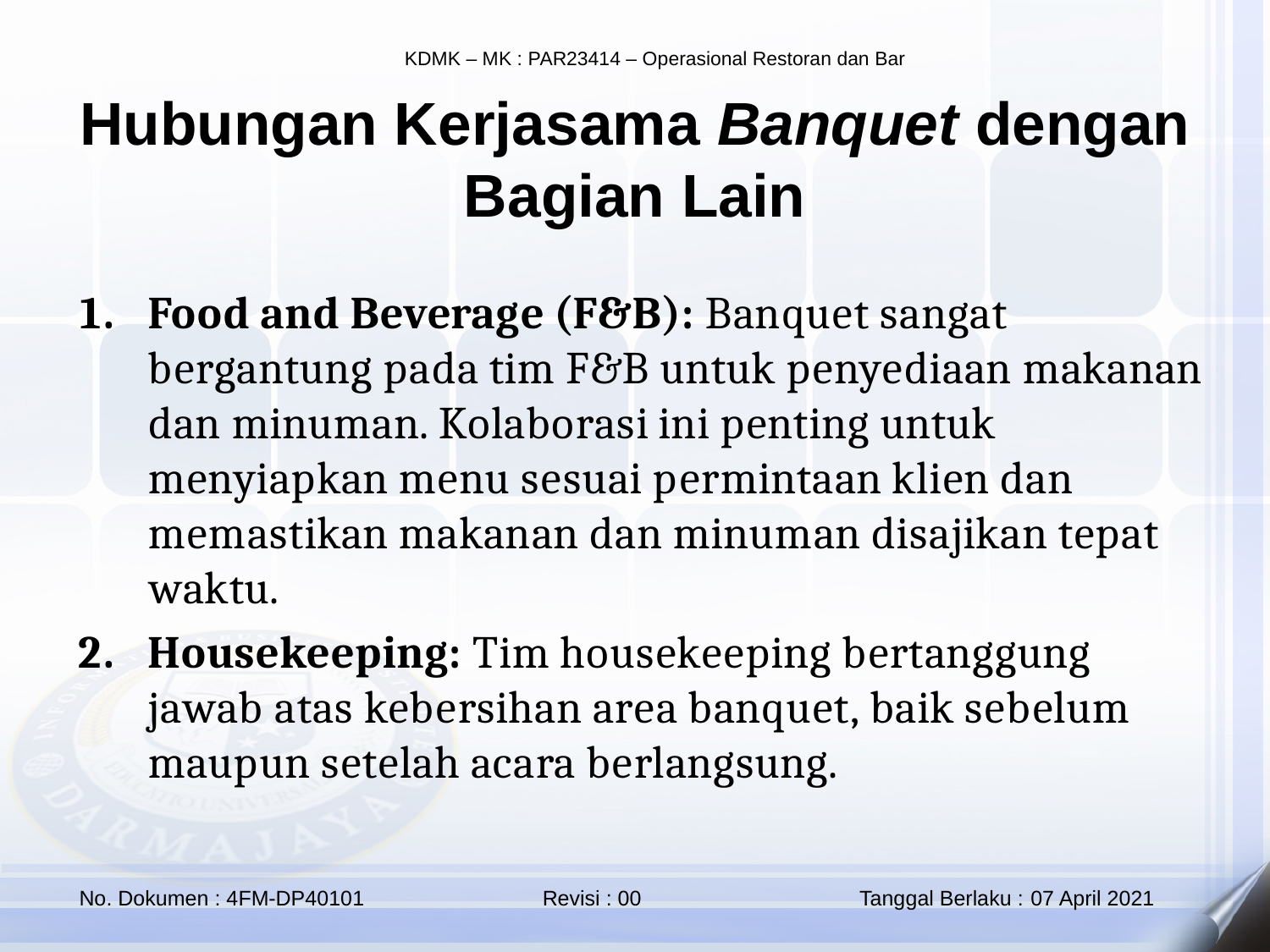

Hubungan Kerjasama Banquet dengan Bagian Lain
Food and Beverage (F&B): Banquet sangat bergantung pada tim F&B untuk penyediaan makanan dan minuman. Kolaborasi ini penting untuk menyiapkan menu sesuai permintaan klien dan memastikan makanan dan minuman disajikan tepat waktu.
Housekeeping: Tim housekeeping bertanggung jawab atas kebersihan area banquet, baik sebelum maupun setelah acara berlangsung.